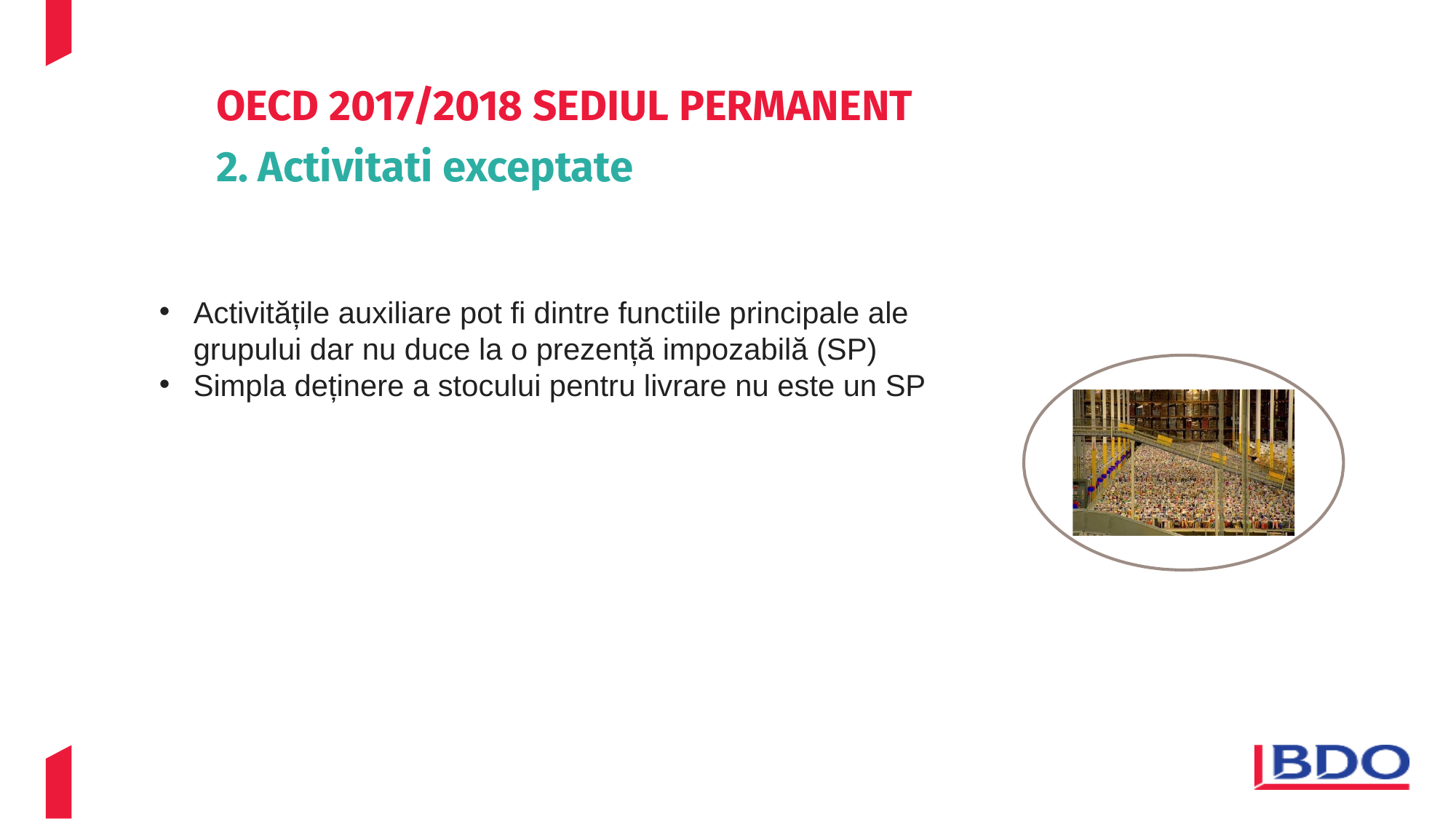

# OECD 2017/2018 SEDIUL PERMANENT
2. Activitati exceptate
Activitățile auxiliare pot fi dintre functiile principale ale grupului dar nu duce la o prezență impozabilă (SP)
Simpla deținere a stocului pentru livrare nu este un SP